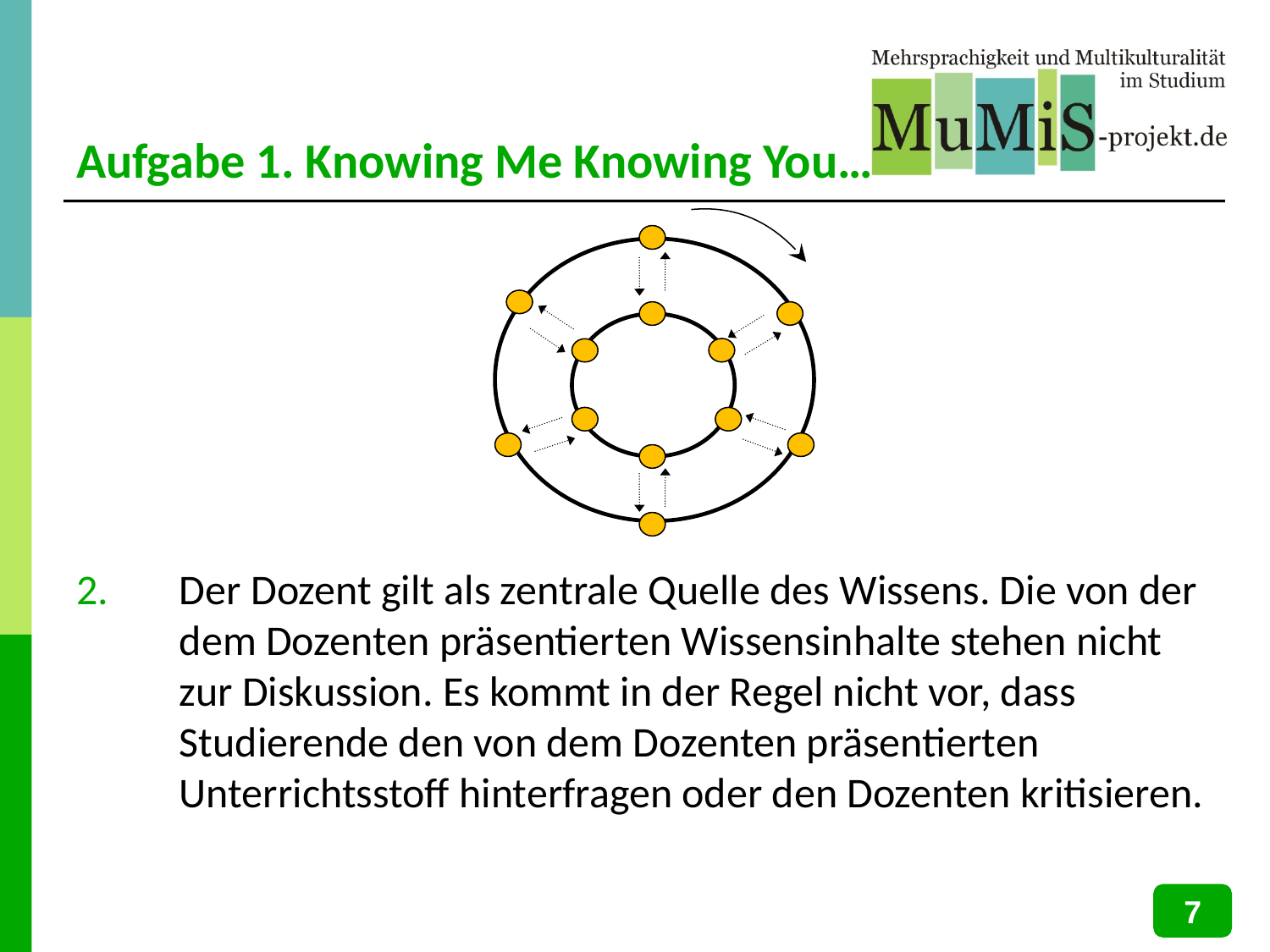

# Aufgabe 1. Knowing Me Knowing You…

Der Dozent gilt als zentrale Quelle des Wissens. Die von der dem Dozenten präsentierten Wissensinhalte stehen nicht zur Diskussion. Es kommt in der Regel nicht vor, dass Studierende den von dem Dozenten präsentierten Unterrichtsstoff hinterfragen oder den Dozenten kritisieren.

7